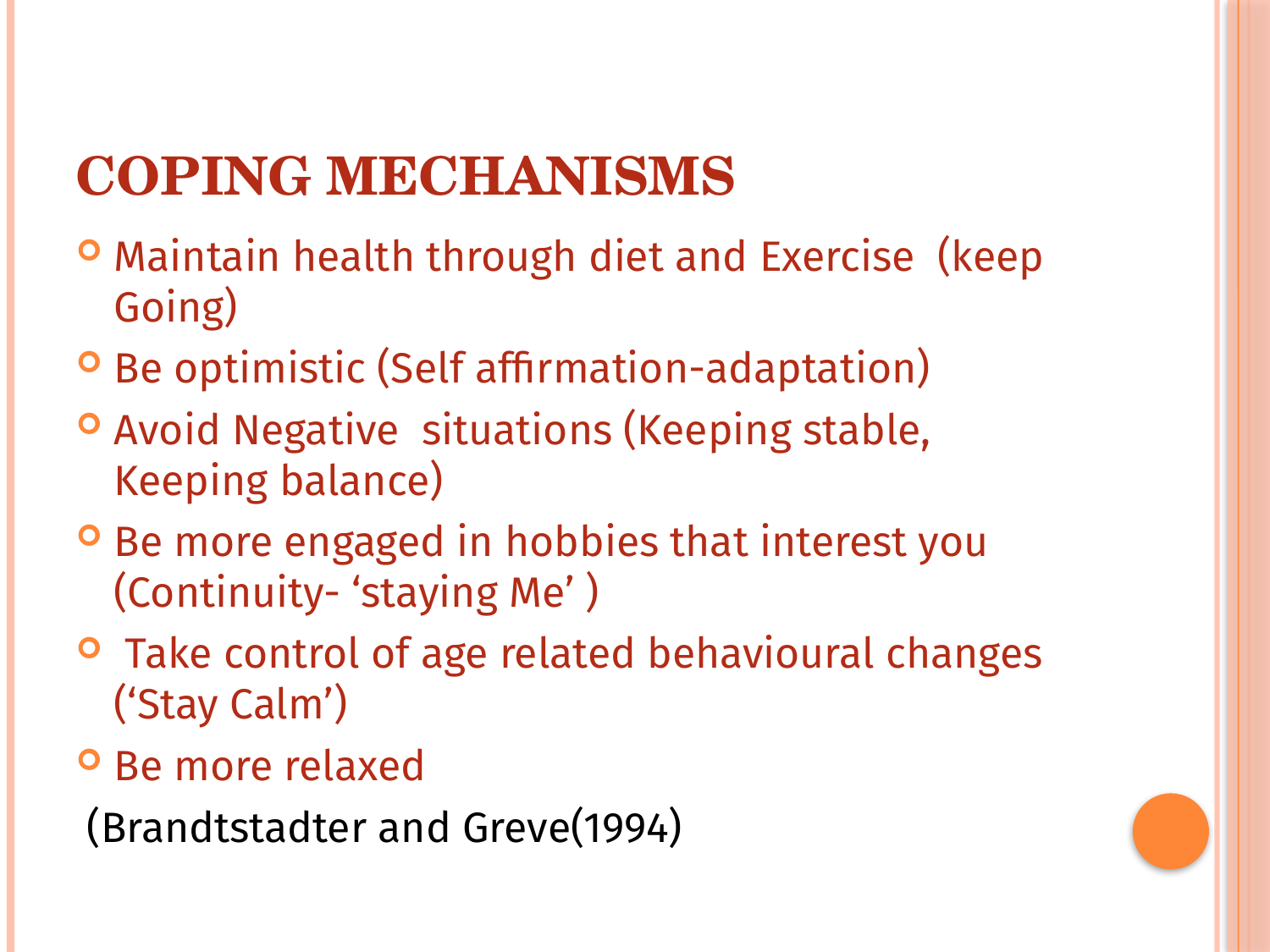

# Coping Mechanisms
Maintain health through diet and Exercise  (keep Going)
Be optimistic (Self affirmation-adaptation)
Avoid Negative  situations (Keeping stable, Keeping balance)
Be more engaged in hobbies that interest you (Continuity- ‘staying Me’ )
 Take control of age related behavioural changes (‘Stay Calm’)
Be more relaxed
 (Brandtstadter and Greve(1994)